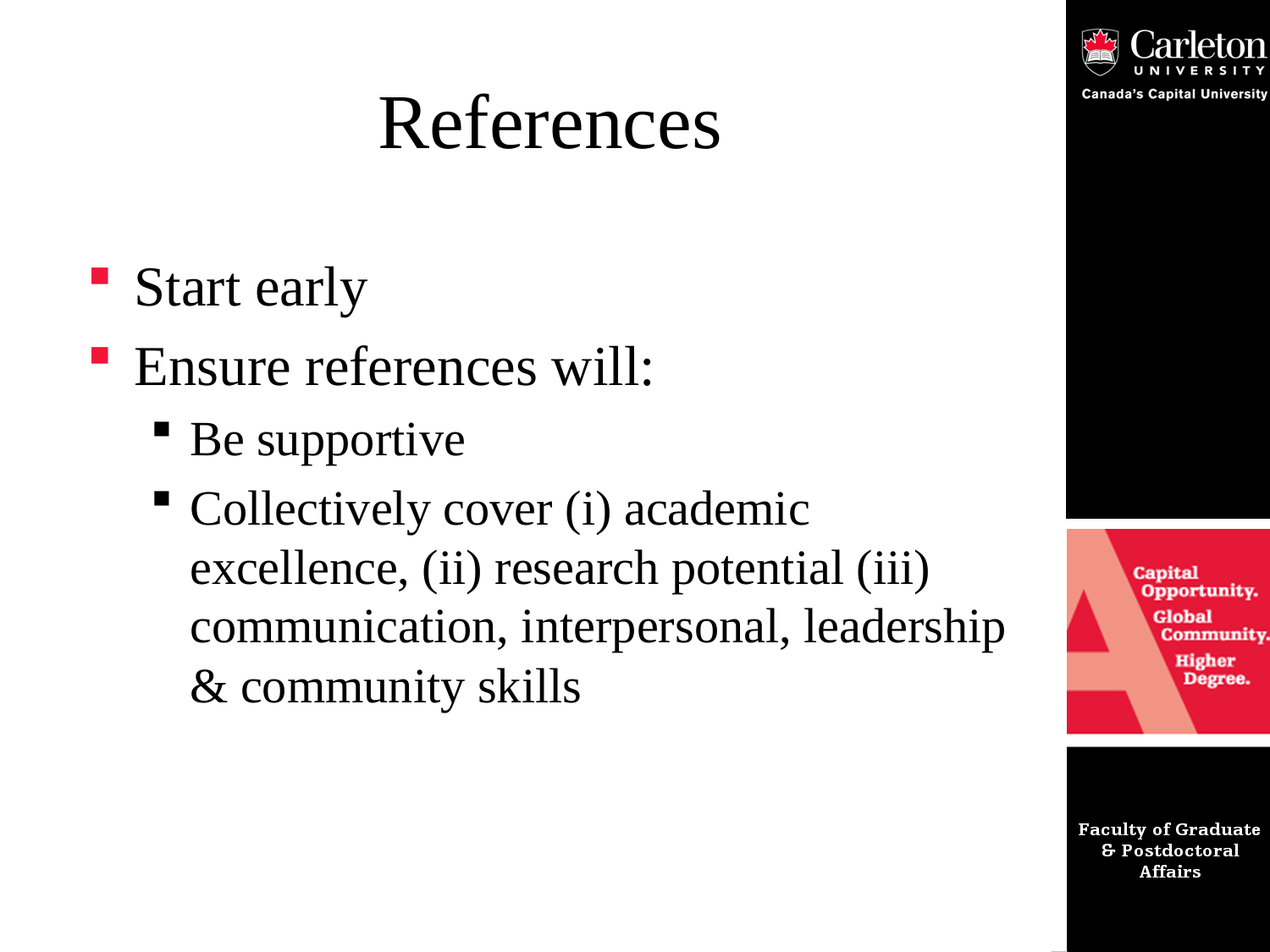

# References
Start early
Ensure references will:
Be supportive
Collectively cover (i) academic excellence, (ii) research potential (iii) communication, interpersonal, leadership & community skills